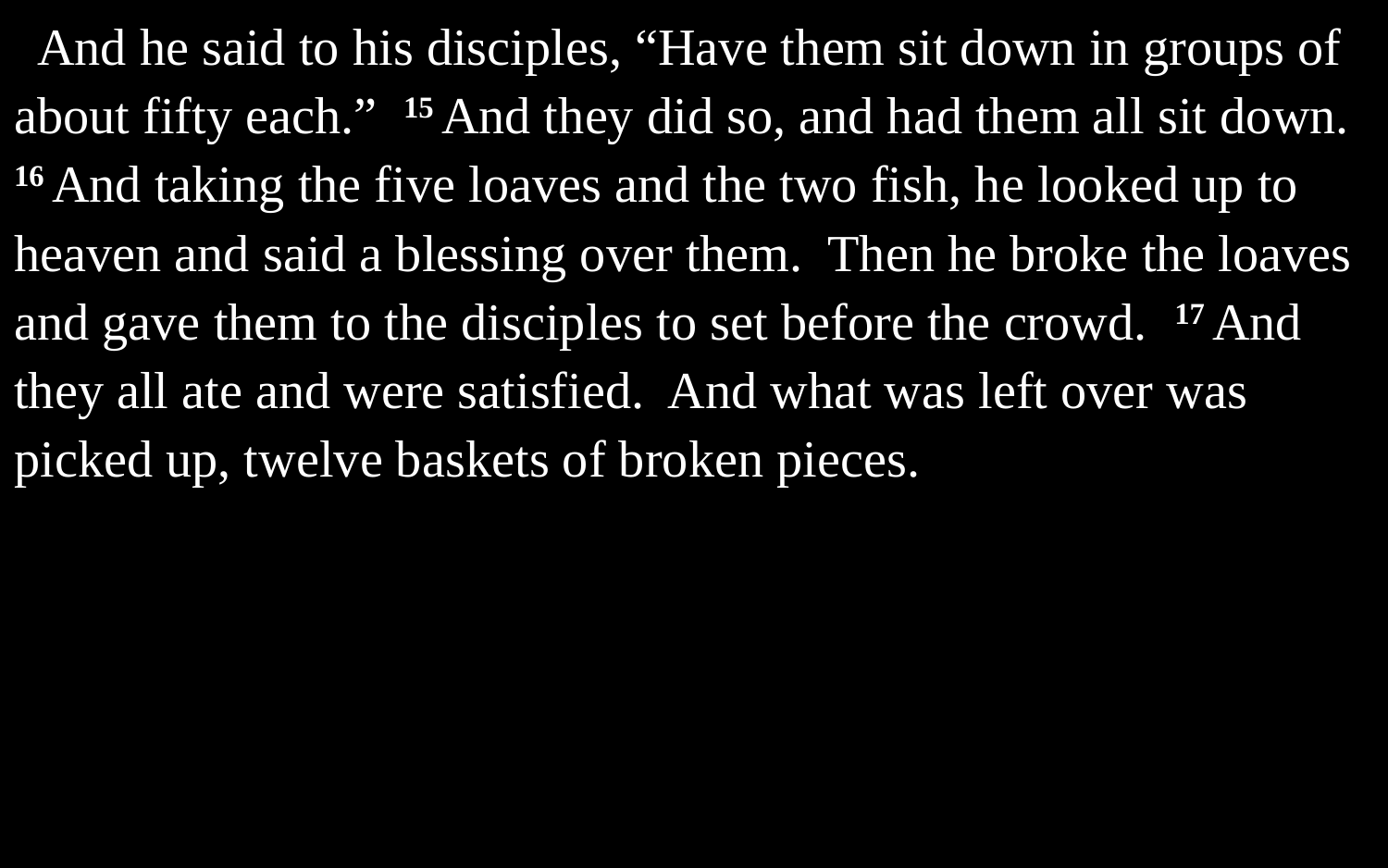

And he said to his disciples, “Have them sit down in groups of about fifty each.”  15 And they did so, and had them all sit down.  16 And taking the five loaves and the two fish, he looked up to heaven and said a blessing over them.  Then he broke the loaves and gave them to the disciples to set before the crowd.  17 And they all ate and were satisfied.  And what was left over was picked up, twelve baskets of broken pieces.